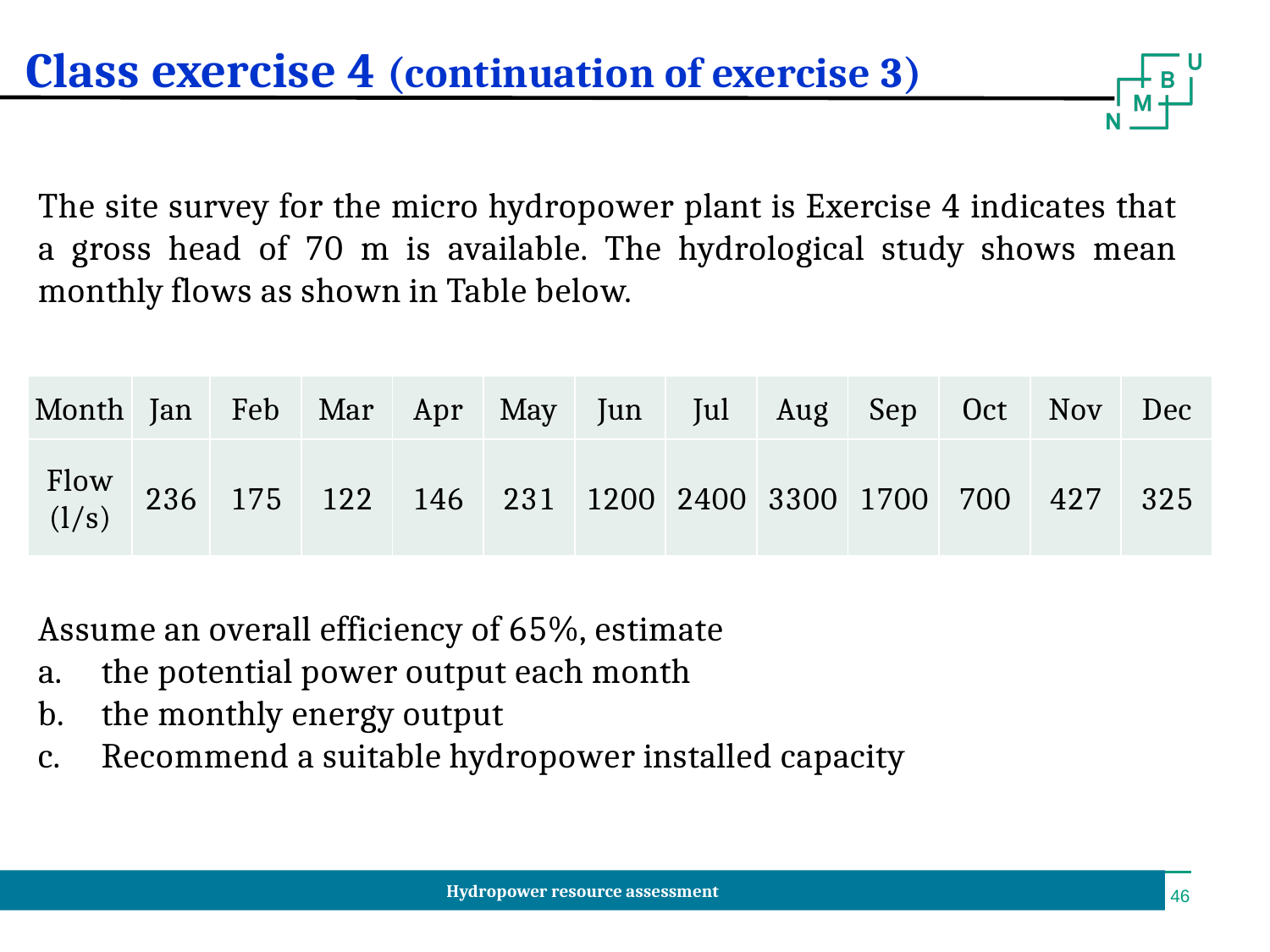

# Class exercise 4 (continuation of exercise 3)
The site survey for the micro hydropower plant is Exercise 4 indicates that a gross head of 70 m is available. The hydrological study shows mean monthly flows as shown in Table below.

Assume an overall efficiency of 65%, estimate
the potential power output each month
the monthly energy output
Recommend a suitable hydropower installed capacity
| Month | Jan | Feb | Mar | Apr | May | Jun | Jul | Aug | Sep | Oct | Nov | Dec |
| --- | --- | --- | --- | --- | --- | --- | --- | --- | --- | --- | --- | --- |
| Flow (l/s) | 236 | 175 | 122 | 146 | 231 | 1200 | 2400 | 3300 | 1700 | 700 | 427 | 325 |
Hydropower resource assessment
46